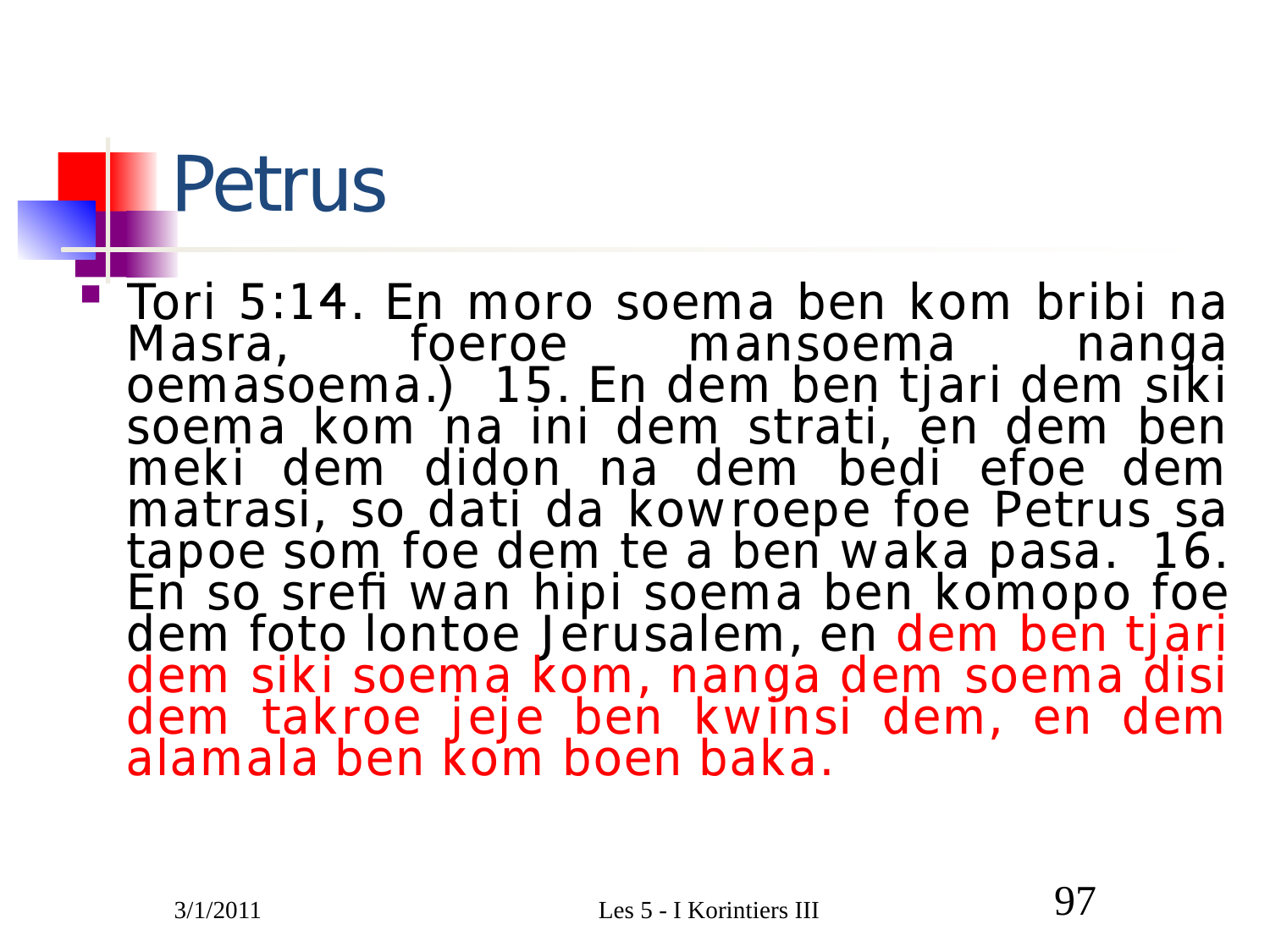

# Petrus
Tori 5:14. En moro soema ben kom bribi na Masra, foeroe mansoema nanga oemasoema.)  15. En dem ben tjari dem siki soema kom na ini dem strati, en dem ben meki dem didon na dem bedi efoe dem matrasi, so dati da kowroepe foe Petrus sa tapoe som foe dem te a ben waka pasa.  16. En so srefi wan hipi soema ben komopo foe dem foto lontoe Jerusalem, en dem ben tjari dem siki soema kom, nanga dem soema disi dem takroe jeje ben kwinsi dem, en dem alamala ben kom boen baka.
3/1/2011
Les 5 - I Korintiers III
97